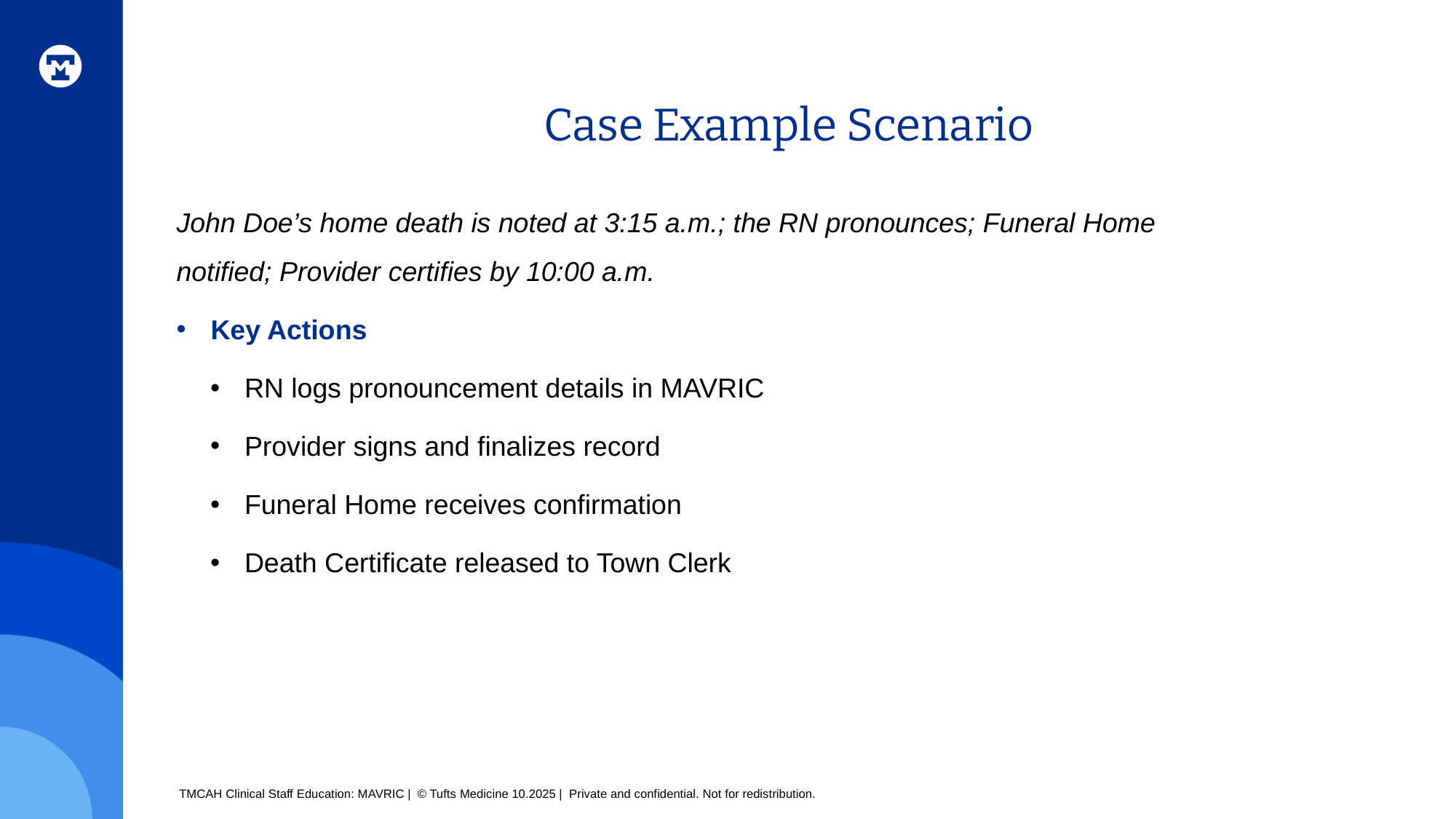

# Case Example Scenario
John Doe’s home death is noted at 3:15 a.m.; the RN pronounces; Funeral Home notified; Provider certifies by 10:00 a.m.
Key Actions
RN logs pronouncement details in MAVRIC
Provider signs and finalizes record
Funeral Home receives confirmation
Death Certificate released to Town Clerk

TMCAH Clinical Staff Education: MAVRIC |  © Tufts Medicine 10.2025 |  Private and confidential. Not for redistribution.